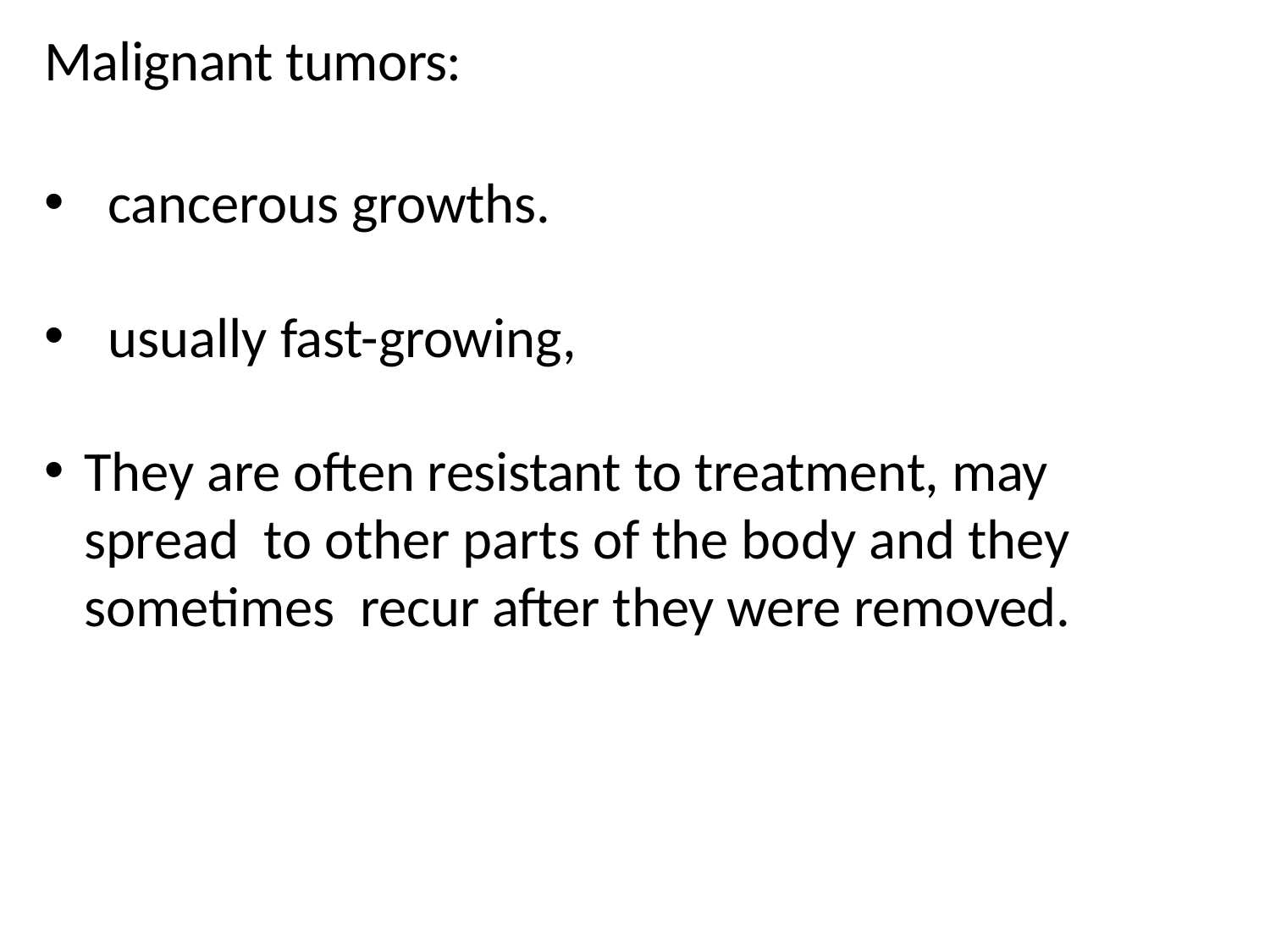

Malignant tumors:

cancerous growths.

usually fast-growing,

They are often resistant to treatment, may spread  to other parts of the body and they sometimes  recur after they were removed.